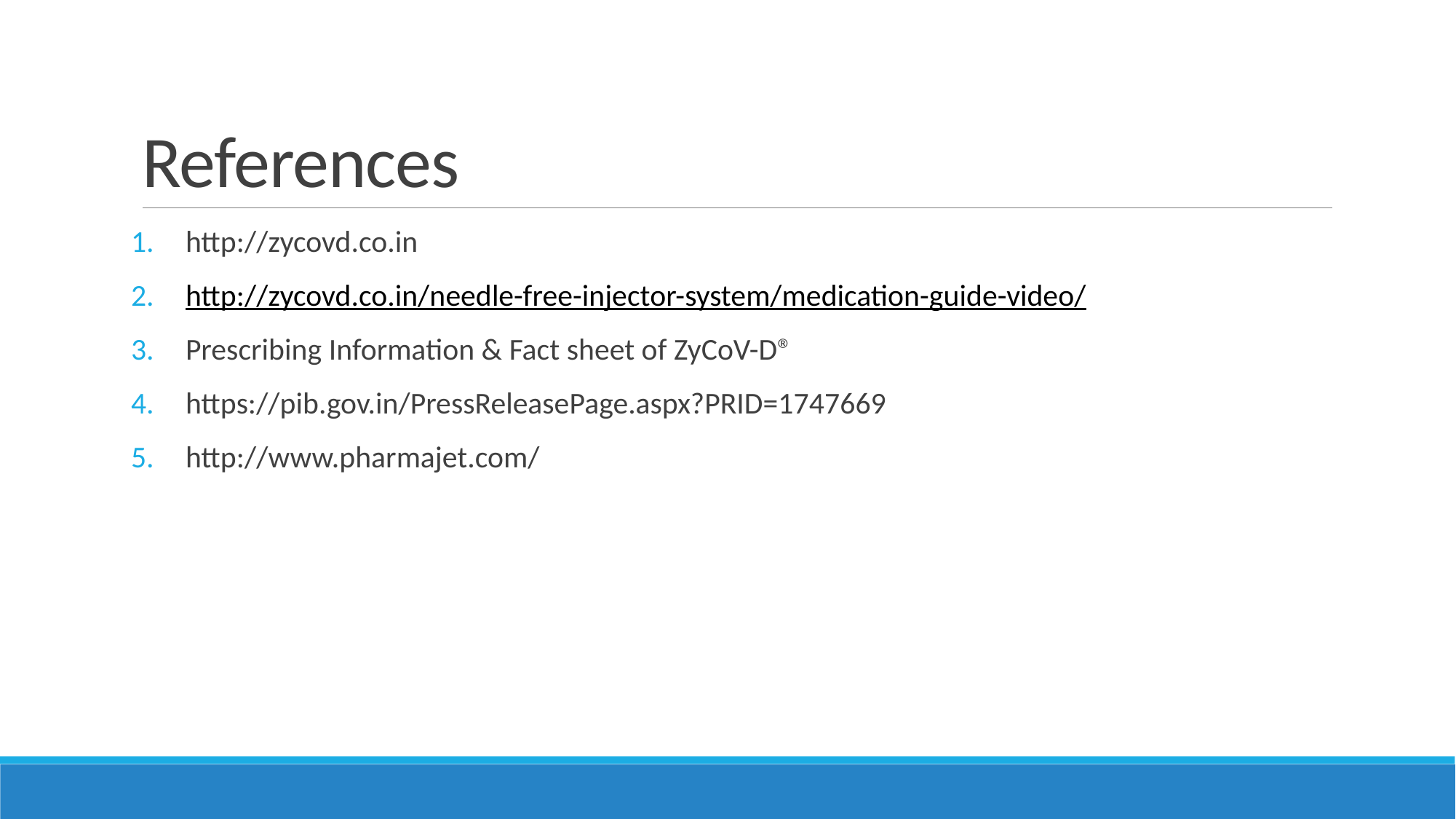

# References
http://zycovd.co.in
http://zycovd.co.in/needle-free-injector-system/medication-guide-video/
Prescribing Information & Fact sheet of ZyCoV-D®
https://pib.gov.in/PressReleasePage.aspx?PRID=1747669
http://www.pharmajet.com/